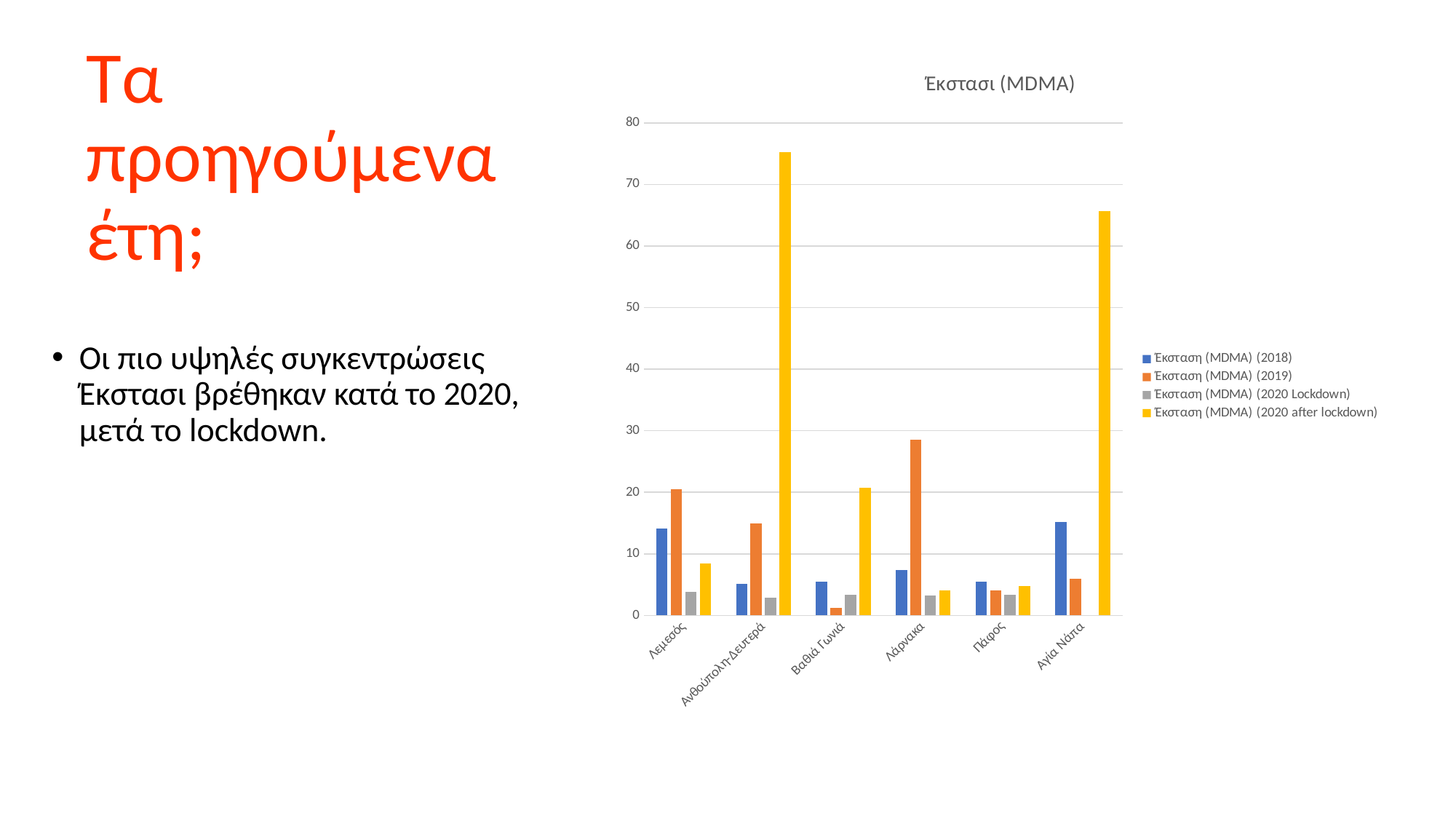

### Chart: Έκστασι (MDMA)

| Category | Έκσταση (MDMA) (2018) | Έκσταση (MDMA) (2019) | Έκσταση (MDMA) (2020 Lockdown) | Έκσταση (MDMA) (2020 after lockdown) |
|---|---|---|---|---|
| Λεμεσός | 14.15857143 | 20.47143 | 3.8600000000000003 | 8.428571428571429 |
| Ανθούπολη-Δευτερά | 5.14 | 14.93429 | 2.934999999999999 | 75.23714285714286 |
| Βαθιά Γωνιά | 5.481428571 | 1.282857 | 3.402857142857143 | 20.698571428571427 |
| Λάρνακα | 7.385714286 | 28.59286 | 3.3020000000000005 | 4.1225000000000005 |
| Πάφος | 5.448571429 | 4.067142857 | 3.3142857142857136 | 4.767142857142858 |
| Αγία Νάπα | 15.22714286 | 5.908571 | None | 65.67999999999999 |
# Τα προηγούμενα έτη;
Οι πιο υψηλές συγκεντρώσεις Έκστασι βρέθηκαν κατά το 2020, μετά το lockdown.